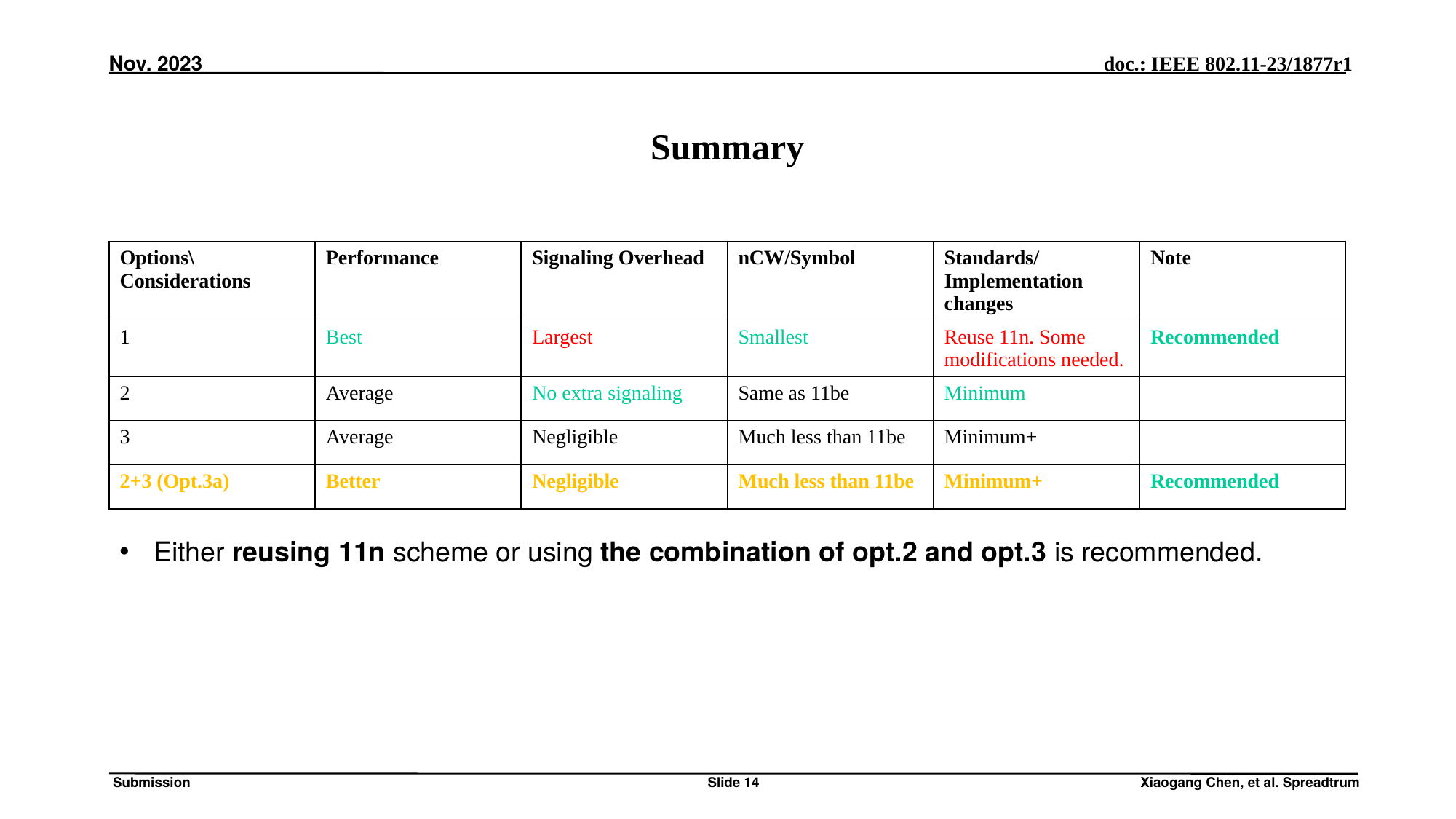

Nov. 2023
# Summary
| Options\Considerations | Performance | Signaling Overhead | nCW/Symbol | Standards/Implementation changes | Note |
| --- | --- | --- | --- | --- | --- |
| 1 | Best | Largest | Smallest | Reuse 11n. Some modifications needed. | Recommended |
| 2 | Average | No extra signaling | Same as 11be | Minimum |  |
| 3 | Average | Negligible | Much less than 11be | Minimum+ |  |
| 2+3 (Opt.3a) | Better | Negligible | Much less than 11be | Minimum+ | Recommended |
Either reusing 11n scheme or using the combination of opt.2 and opt.3 is recommended.
Slide 14
Xiaogang Chen, et al. Spreadtrum